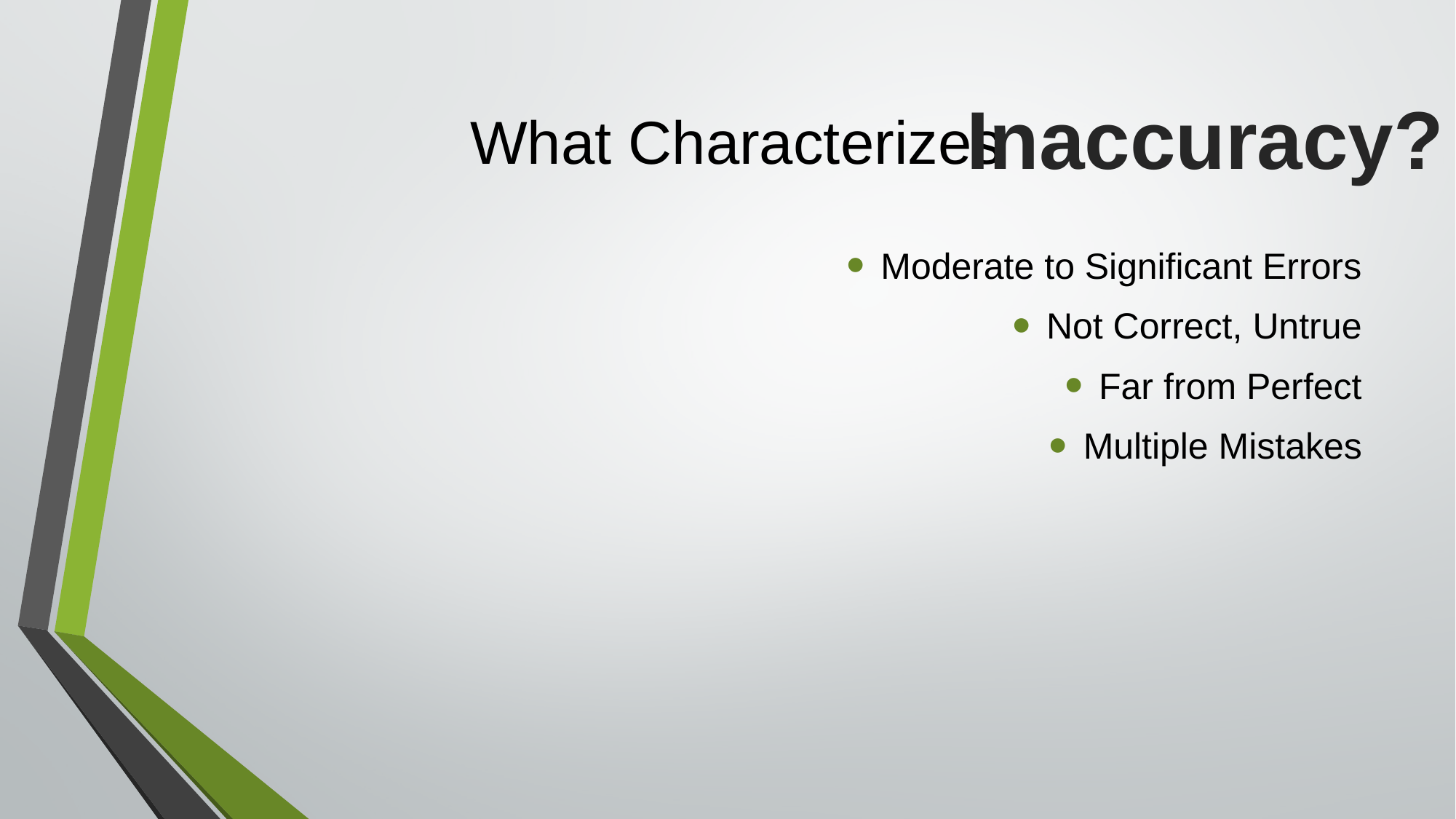

# What Characterizes
Inaccuracy?
Moderate to Significant Errors
Not Correct, Untrue
Far from Perfect
Multiple Mistakes